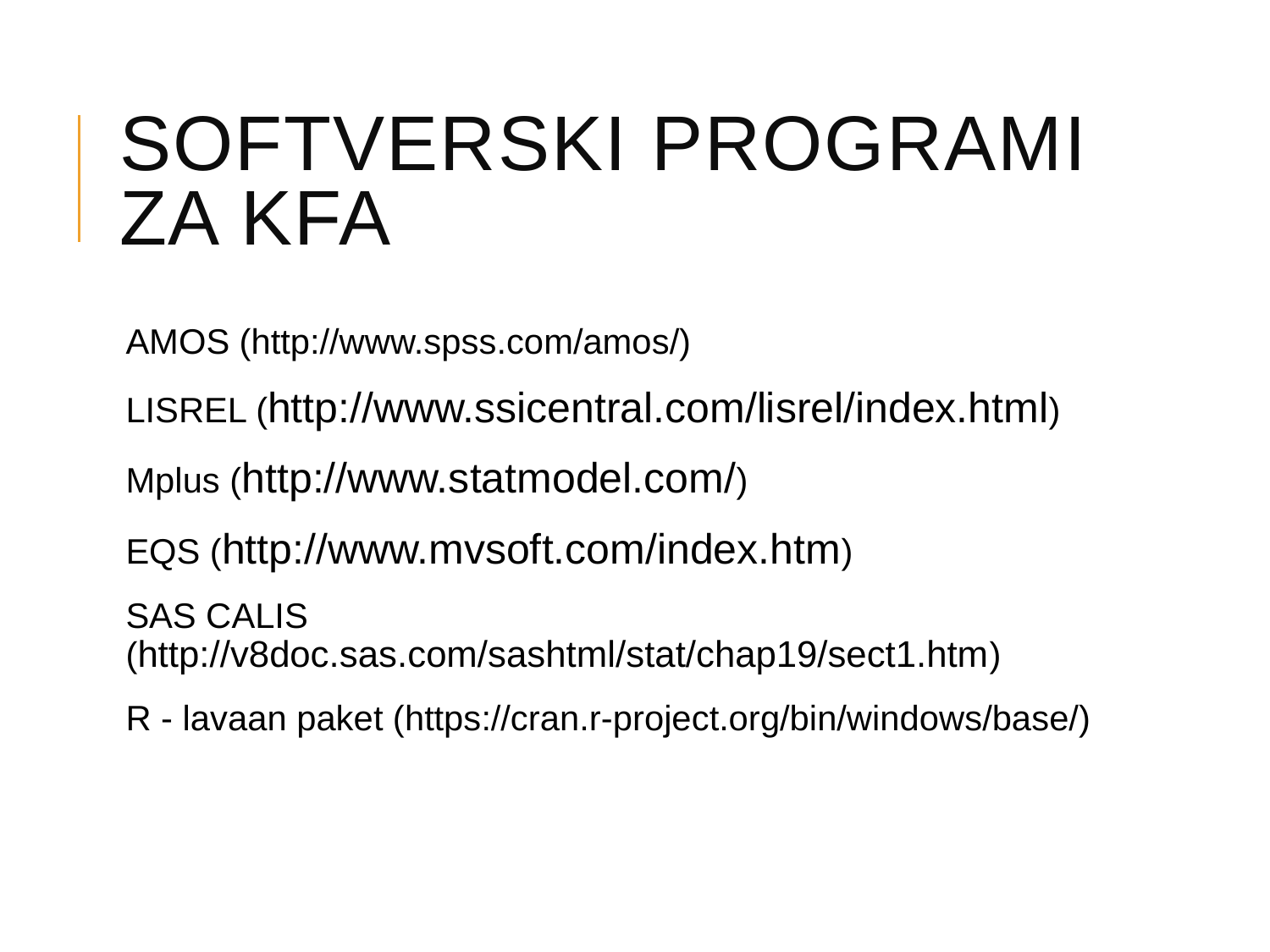

# Softverski programi za KFA
AMOS (http://www.spss.com/amos/)
LISREL (http://www.ssicentral.com/lisrel/index.html)
Mplus (http://www.statmodel.com/)
EQS (http://www.mvsoft.com/index.htm)
SAS CALIS (http://v8doc.sas.com/sashtml/stat/chap19/sect1.htm)
R - lavaan paket (https://cran.r-project.org/bin/windows/base/)